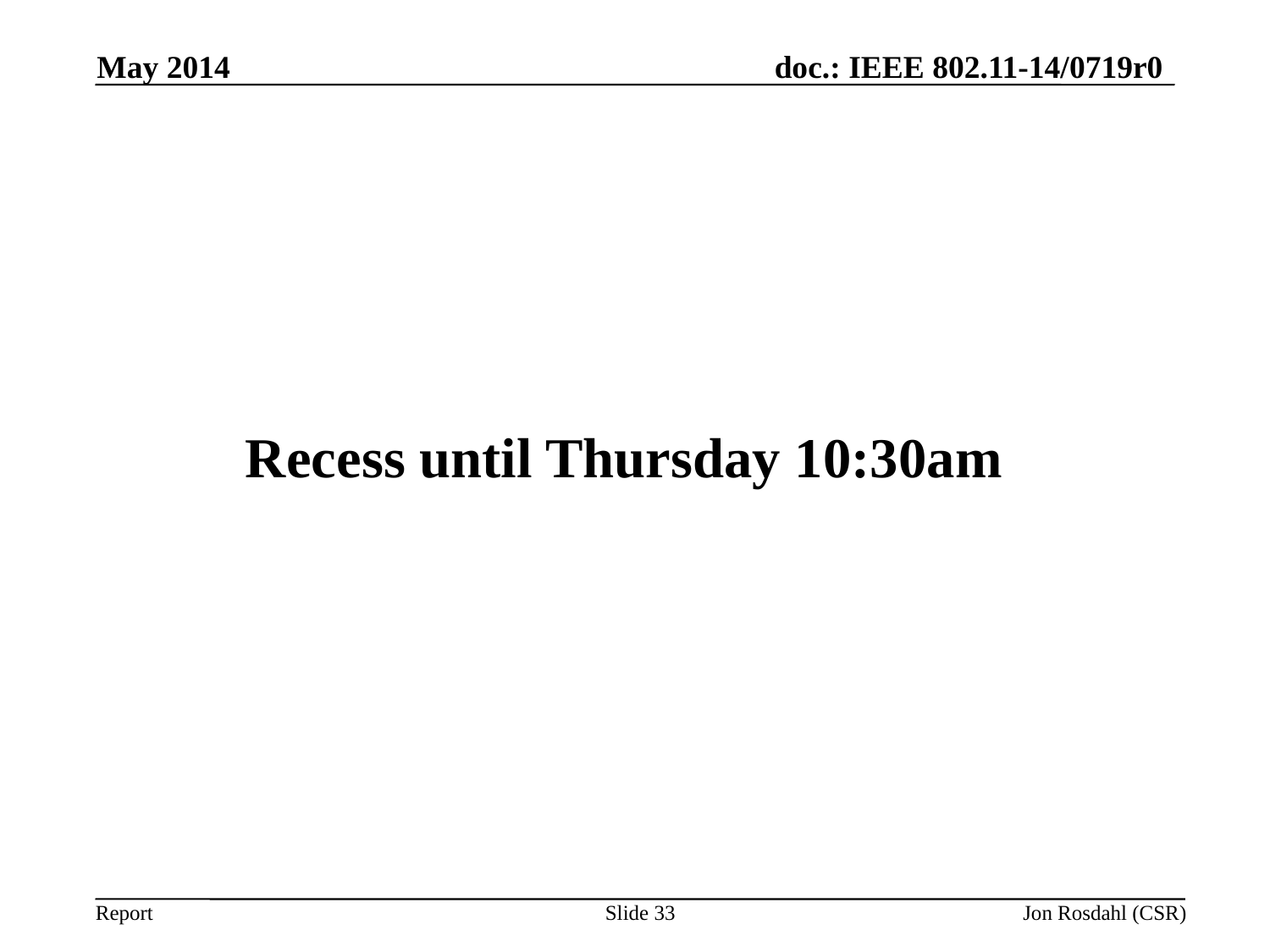

May 2014
# Recess until Thursday 10:30am
Slide 33
Jon Rosdahl (CSR)